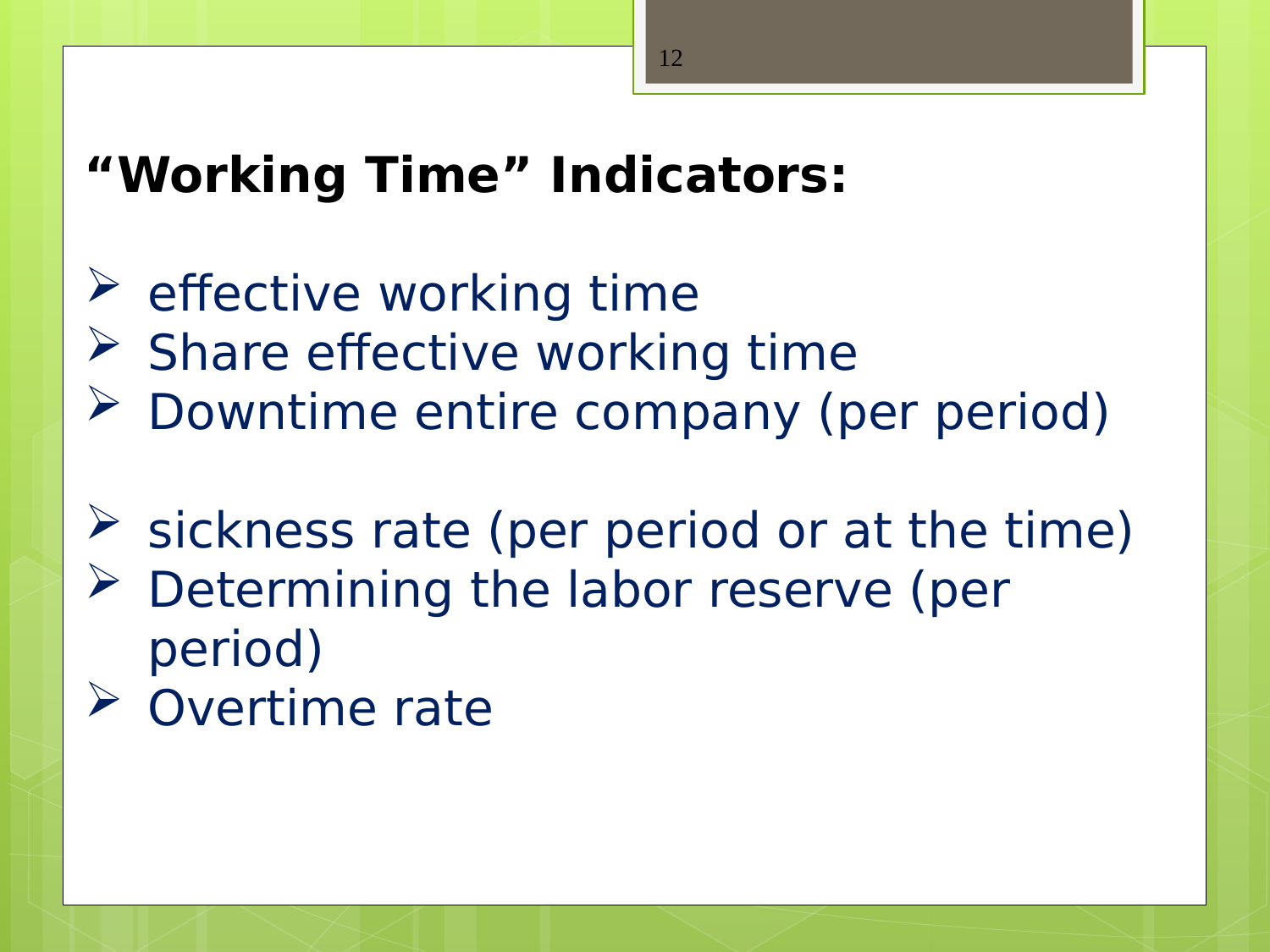

12
“Working Time” Indicators:

effective working time
Share effective working time
Downtime entire company (per period)

sickness rate (per period or at the time)
Determining the labor reserve (per period)
Overtime rate